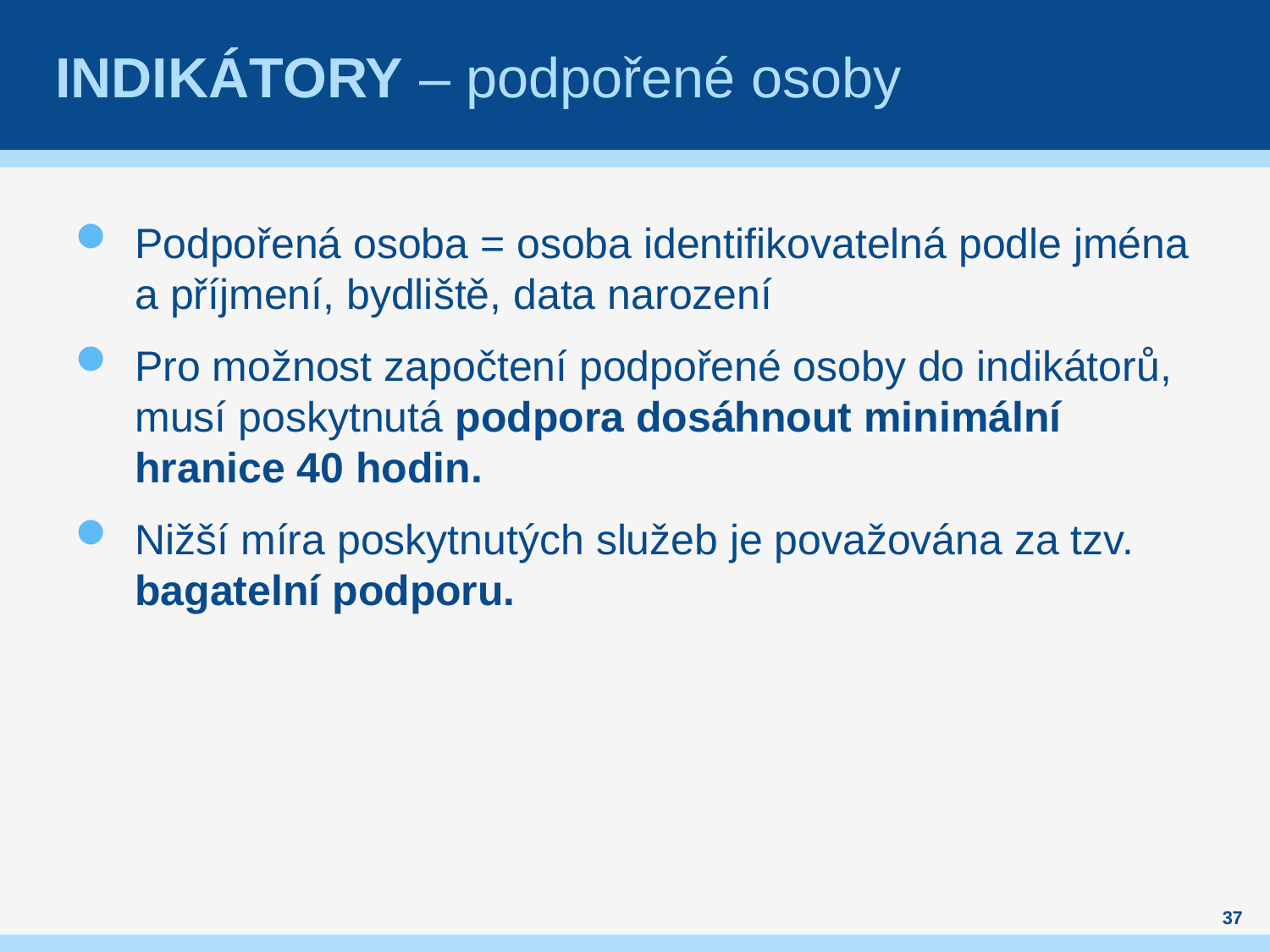

# INDIKÁTORY – podpořené osoby
Podpořená osoba = osoba identifikovatelná podle jména a příjmení, bydliště, data narození
Pro možnost započtení podpořené osoby do indikátorů, musí poskytnutá podpora dosáhnout minimální hranice 40 hodin.
Nižší míra poskytnutých služeb je považována za tzv. bagatelní podporu.
37